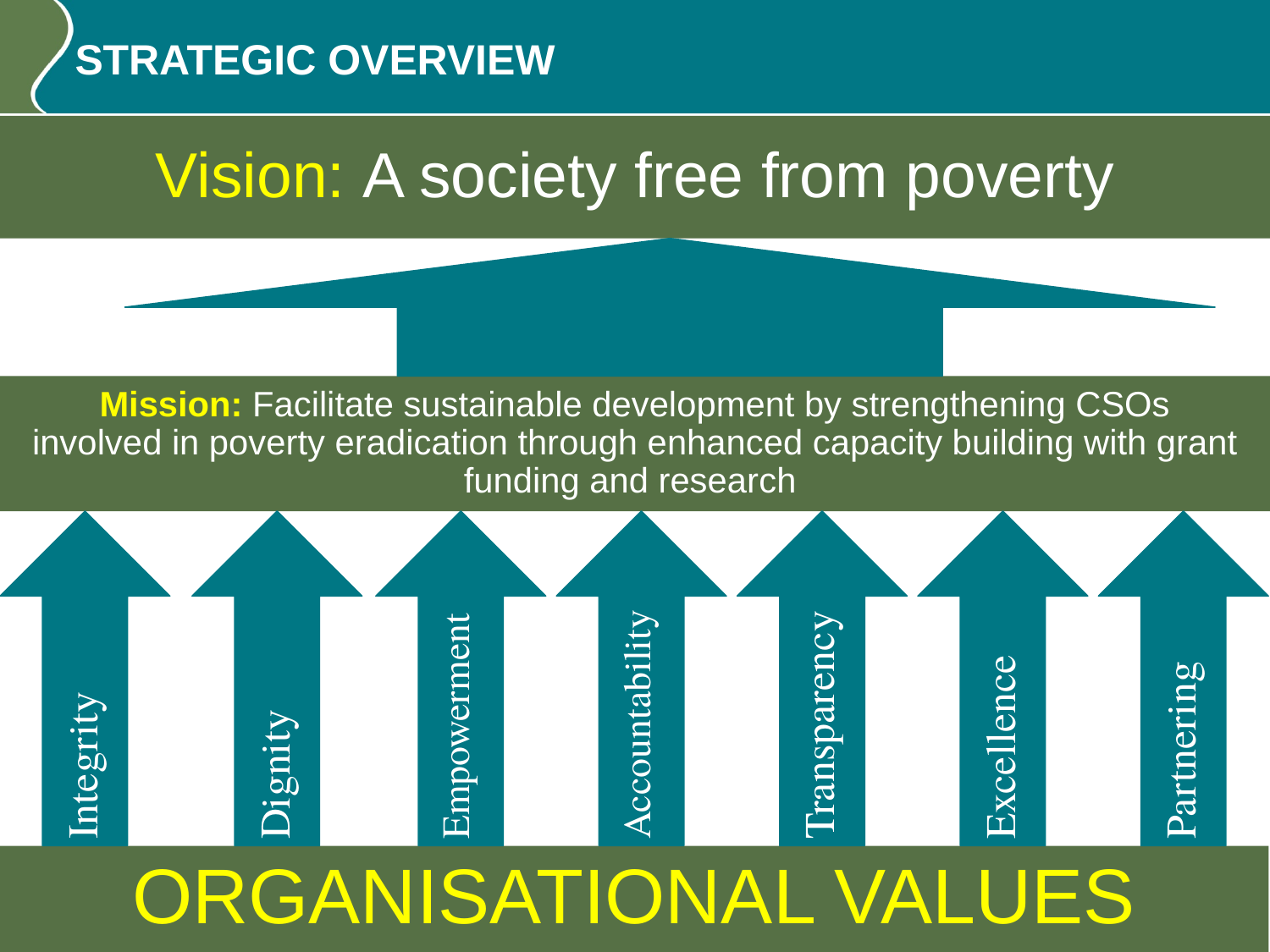

# STRATEGIC OVERVIEW

Vision: A society free from poverty

Mission: Facilitate sustainable development by strengthening CSOs involved in poverty eradication through enhanced capacity building with grant funding and research
Dignity
Empowerment
Accountability
Transparency
Excellence
Partnering
Integrity

ORGANISATIONAL VALUES
6